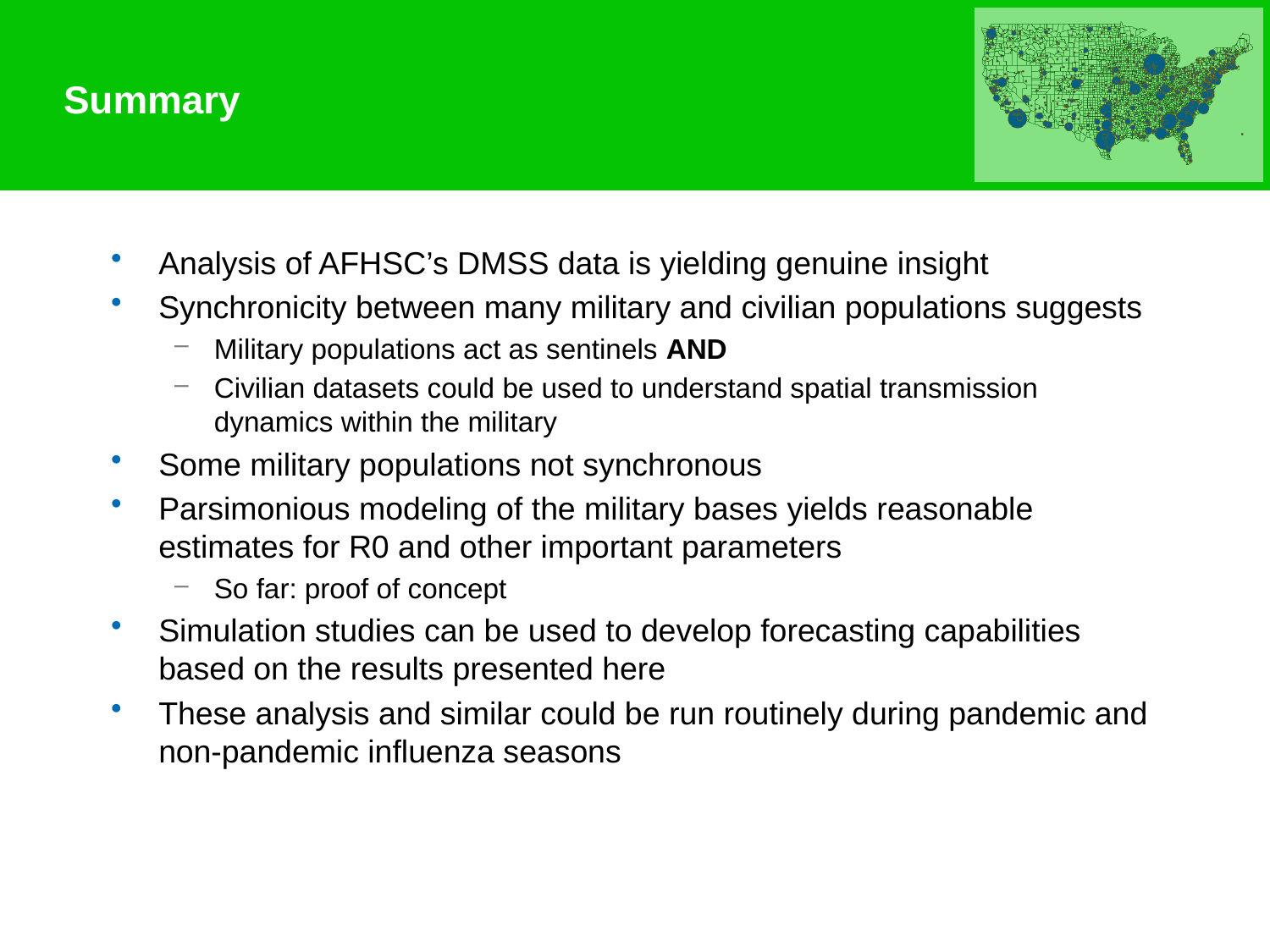

# Summary
Analysis of AFHSC’s DMSS data is yielding genuine insight
Synchronicity between many military and civilian populations suggests
Military populations act as sentinels AND
Civilian datasets could be used to understand spatial transmission dynamics within the military
Some military populations not synchronous
Parsimonious modeling of the military bases yields reasonable estimates for R0 and other important parameters
So far: proof of concept
Simulation studies can be used to develop forecasting capabilities based on the results presented here
These analysis and similar could be run routinely during pandemic and non-pandemic influenza seasons